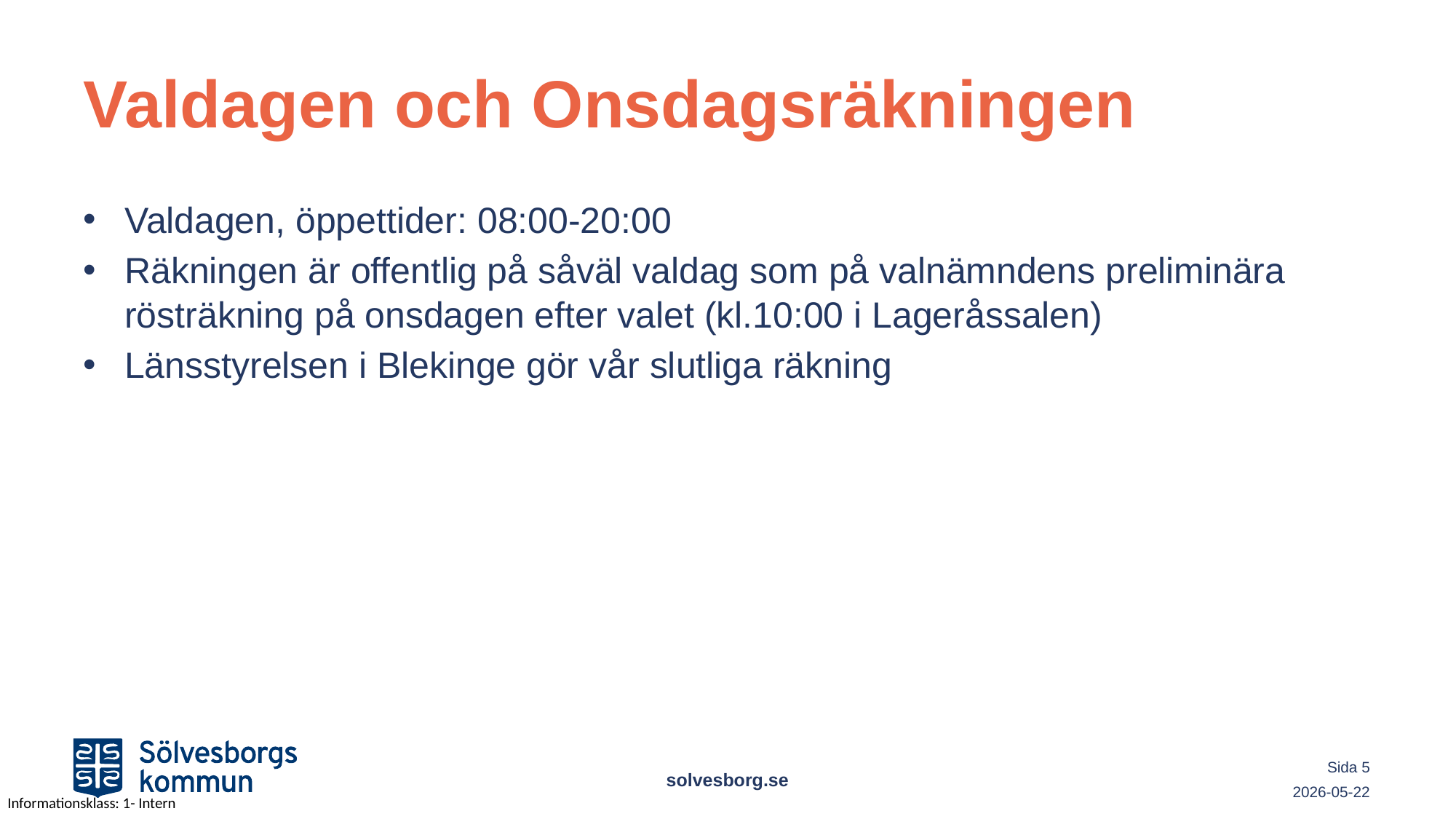

# Valdagen och Onsdagsräkningen
Valdagen, öppettider: 08:00-20:00
Räkningen är offentlig på såväl valdag som på valnämndens preliminära rösträkning på onsdagen efter valet (kl.10:00 i Lageråssalen)
Länsstyrelsen i Blekinge gör vår slutliga räkning

solvesborg.se
Sida 5
2026-05-22